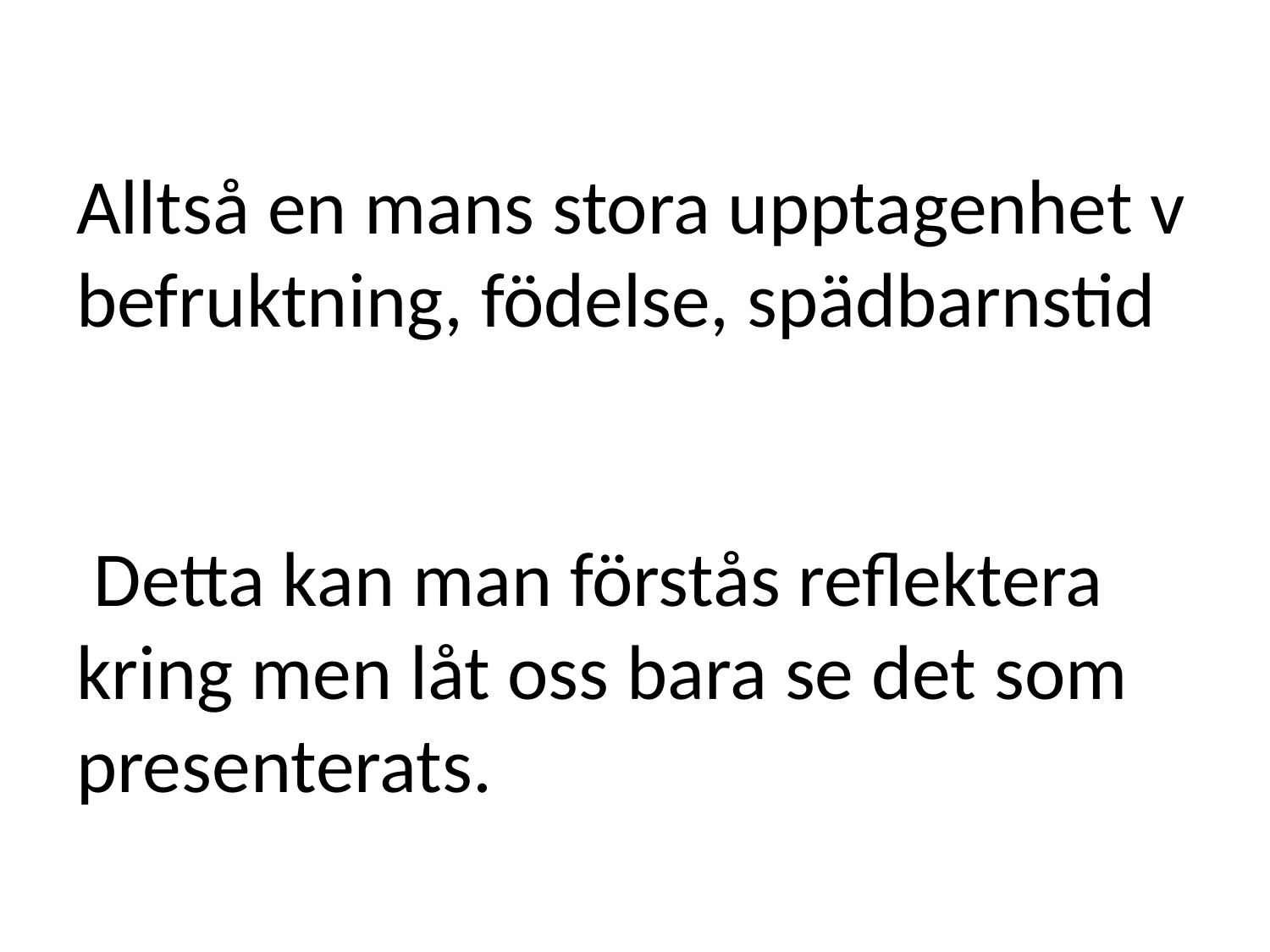

# Alltså en mans stora upptagenhet v befruktning, födelse, spädbarnstid Detta kan man förstås reflektera kring men låt oss bara se det som presenterats.